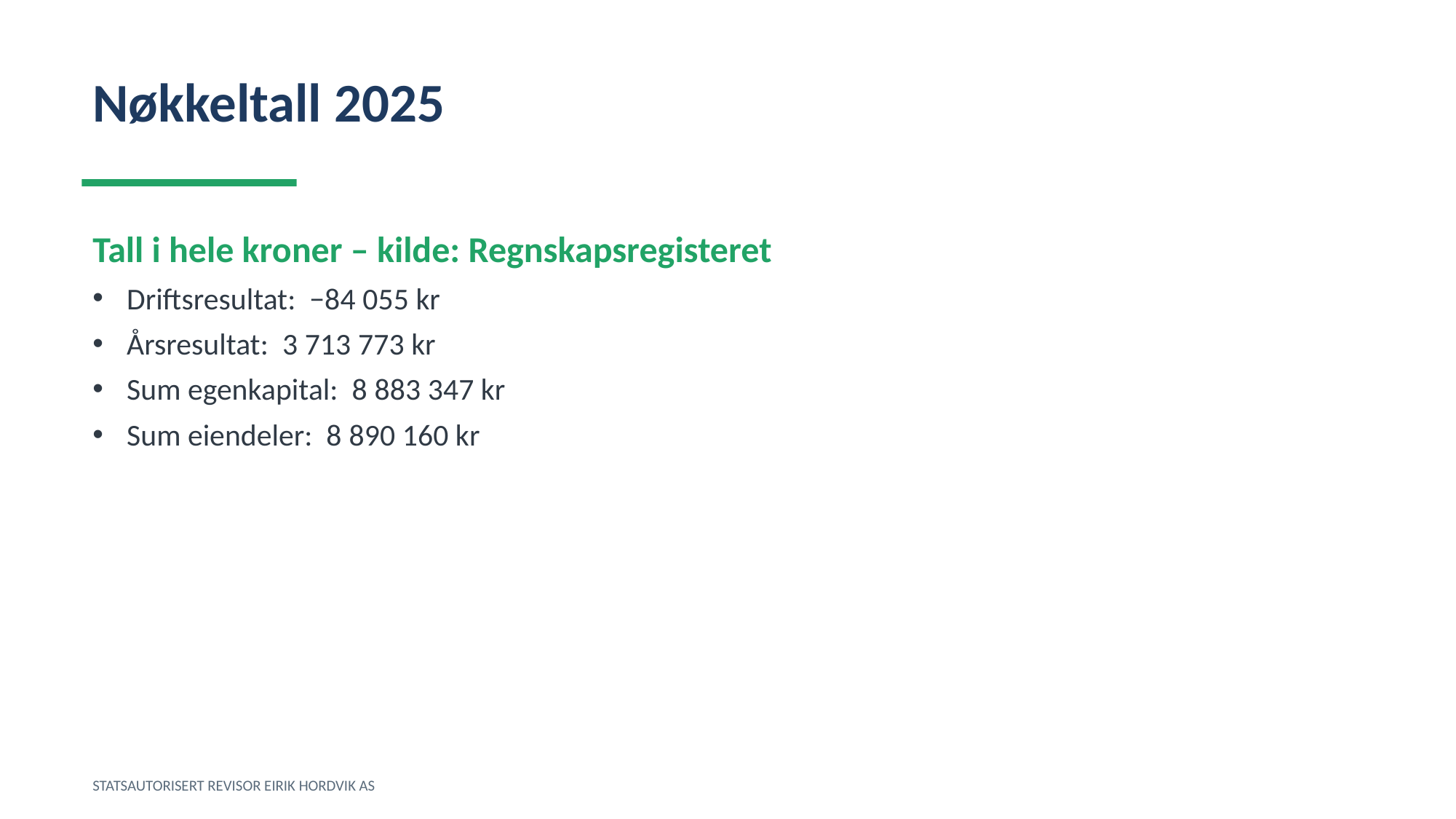

Nøkkeltall 2025

Tall i hele kroner – kilde: Regnskapsregisteret
Driftsresultat:  −84 055 kr
Årsresultat:  3 713 773 kr
Sum egenkapital:  8 883 347 kr
Sum eiendeler:  8 890 160 kr
STATSAUTORISERT REVISOR EIRIK HORDVIK AS